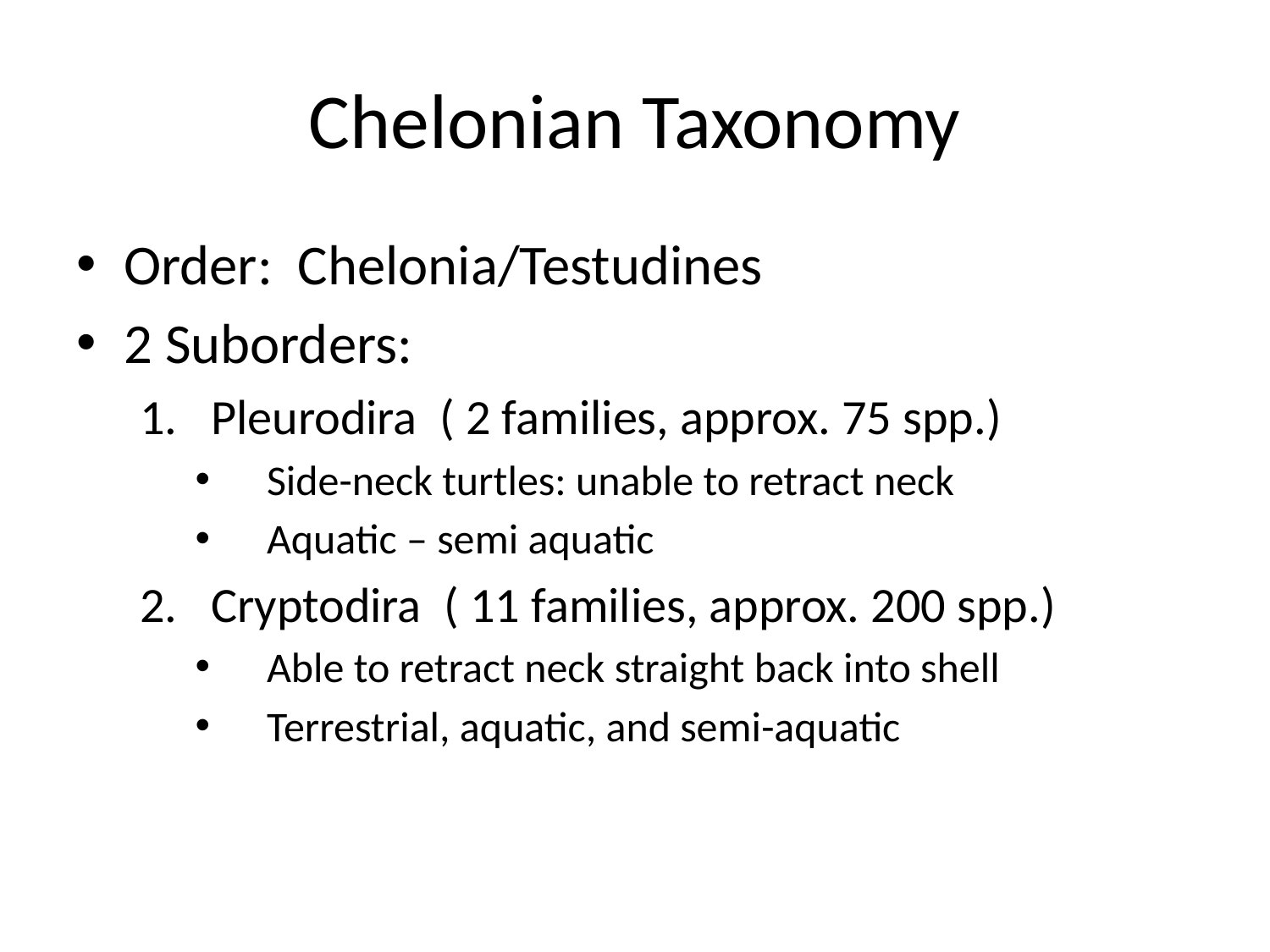

# Chelonian Taxonomy
Order:  Chelonia/Testudines
2 Suborders:
Pleurodira  ( 2 families, approx. 75 spp.)
Side-neck turtles: unable to retract neck
Aquatic – semi aquatic
Cryptodira  ( 11 families, approx. 200 spp.)
Able to retract neck straight back into shell
Terrestrial, aquatic, and semi-aquatic